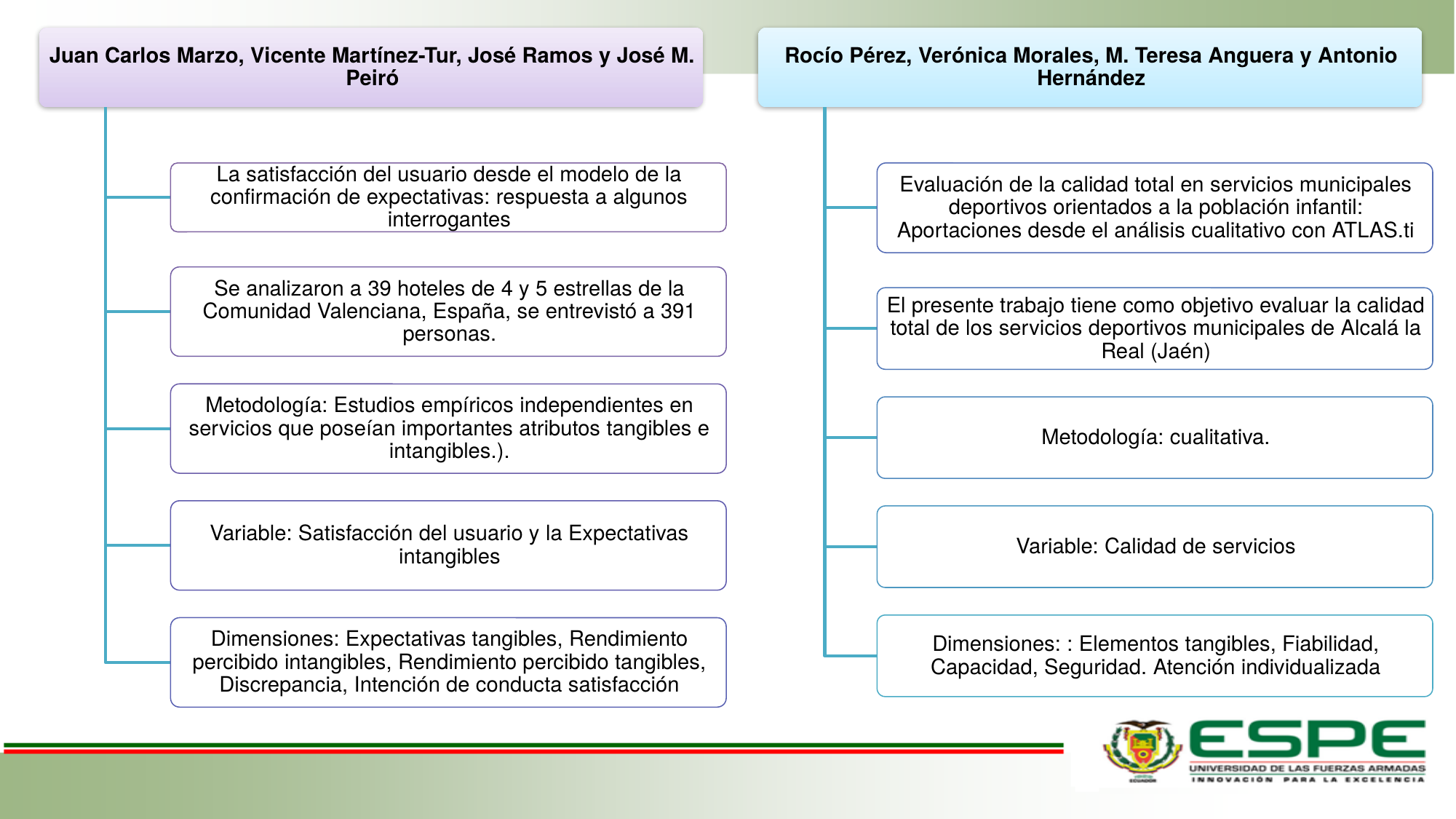

Juan Carlos Marzo, Vicente Martínez-Tur, José Ramos y José M. Peiró
La satisfacción del usuario desde el modelo de la confirmación de expectativas: respuesta a algunos interrogantes
Se analizaron a 39 hoteles de 4 y 5 estrellas de la Comunidad Valenciana, España, se entrevistó a 391 personas.
Metodología: Estudios empíricos independientes en servicios que poseían importantes atributos tangibles e intangibles.).
Variable: Satisfacción del usuario y la Expectativas intangibles
Dimensiones: Expectativas tangibles, Rendimiento percibido intangibles, Rendimiento percibido tangibles, Discrepancia, Intención de conducta satisfacción
Rocío Pérez, Verónica Morales, M. Teresa Anguera y Antonio Hernández
Evaluación de la calidad total en servicios municipales deportivos orientados a la población infantil: Aportaciones desde el análisis cualitativo con ATLAS.ti
El presente trabajo tiene como objetivo evaluar la calidad total de los servicios deportivos municipales de Alcalá la Real (Jaén)
Metodología: cualitativa.
Variable: Calidad de servicios
Dimensiones: : Elementos tangibles, Fiabilidad, Capacidad, Seguridad. Atención individualizada